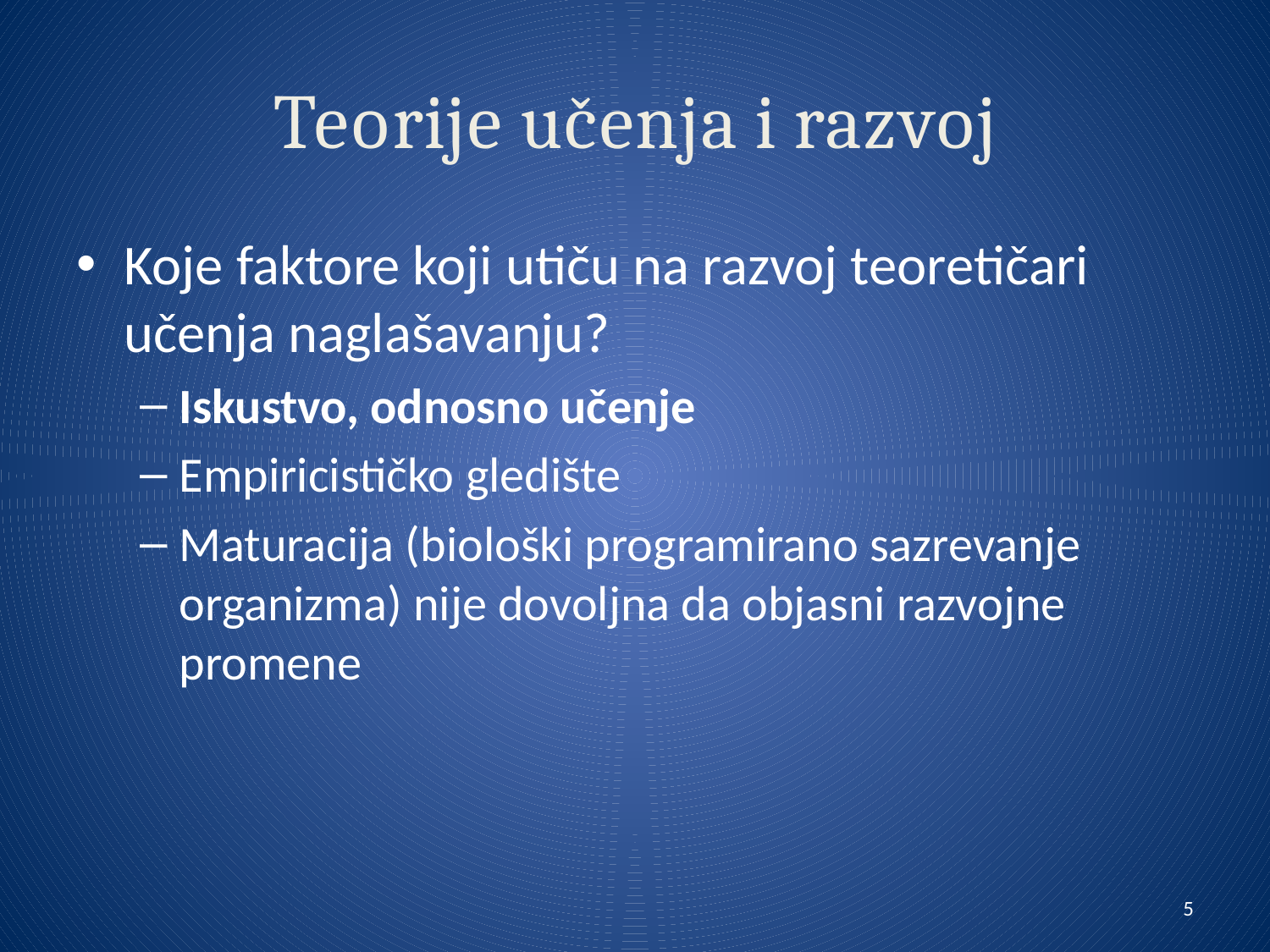

# Teorije učenja i razvoj
Koje faktore koji utiču na razvoj teoretičari učenja naglašavanju?
Iskustvo, odnosno učenje
Empiricističko gledište
Maturacija (biološki programirano sazrevanje organizma) nije dovoljna da objasni razvojne promene
5